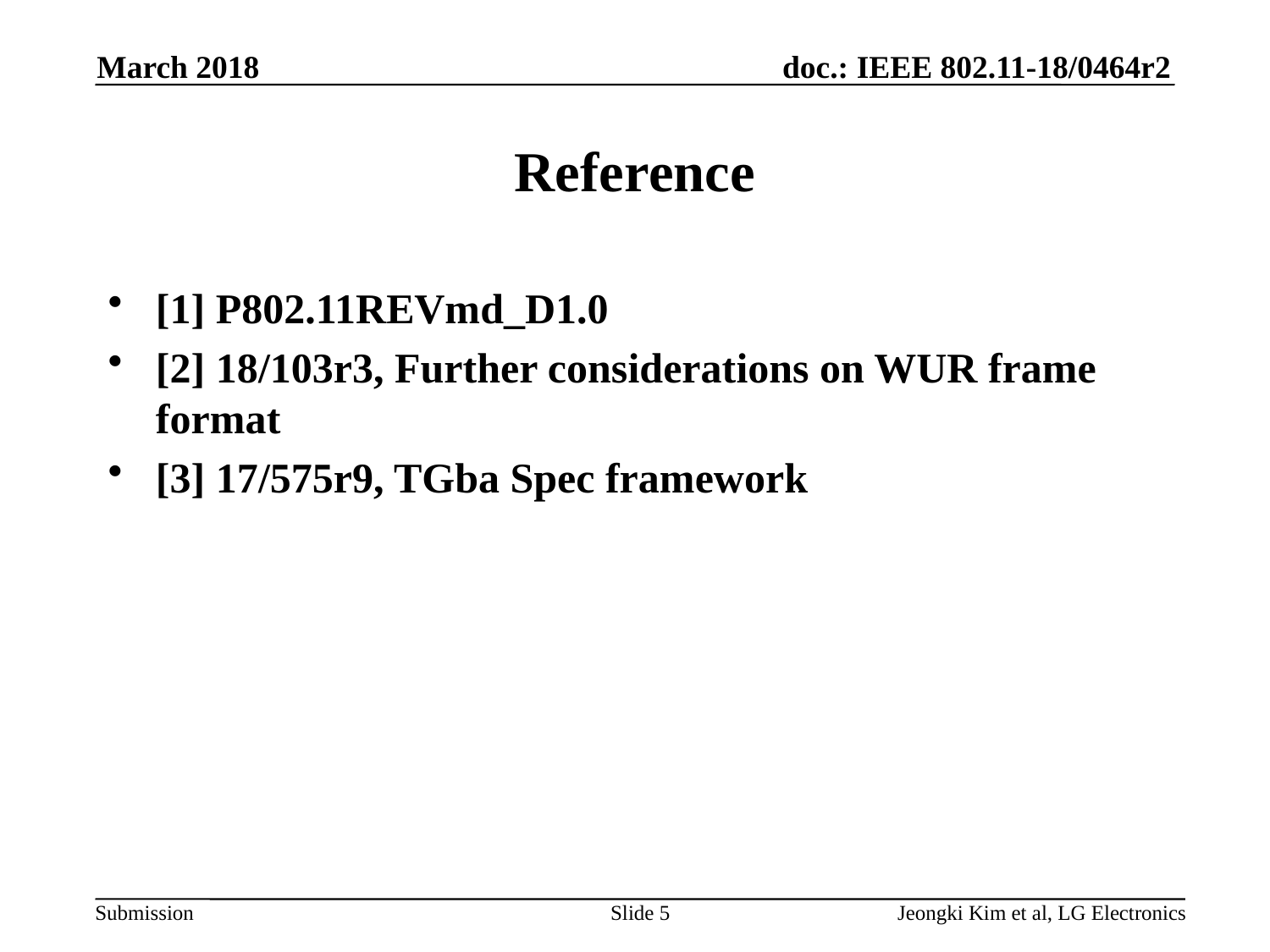

March 2018
# Reference
[1] P802.11REVmd_D1.0
[2] 18/103r3, Further considerations on WUR frame format
[3] 17/575r9, TGba Spec framework

Slide 5
Jeongki Kim et al, LG Electronics